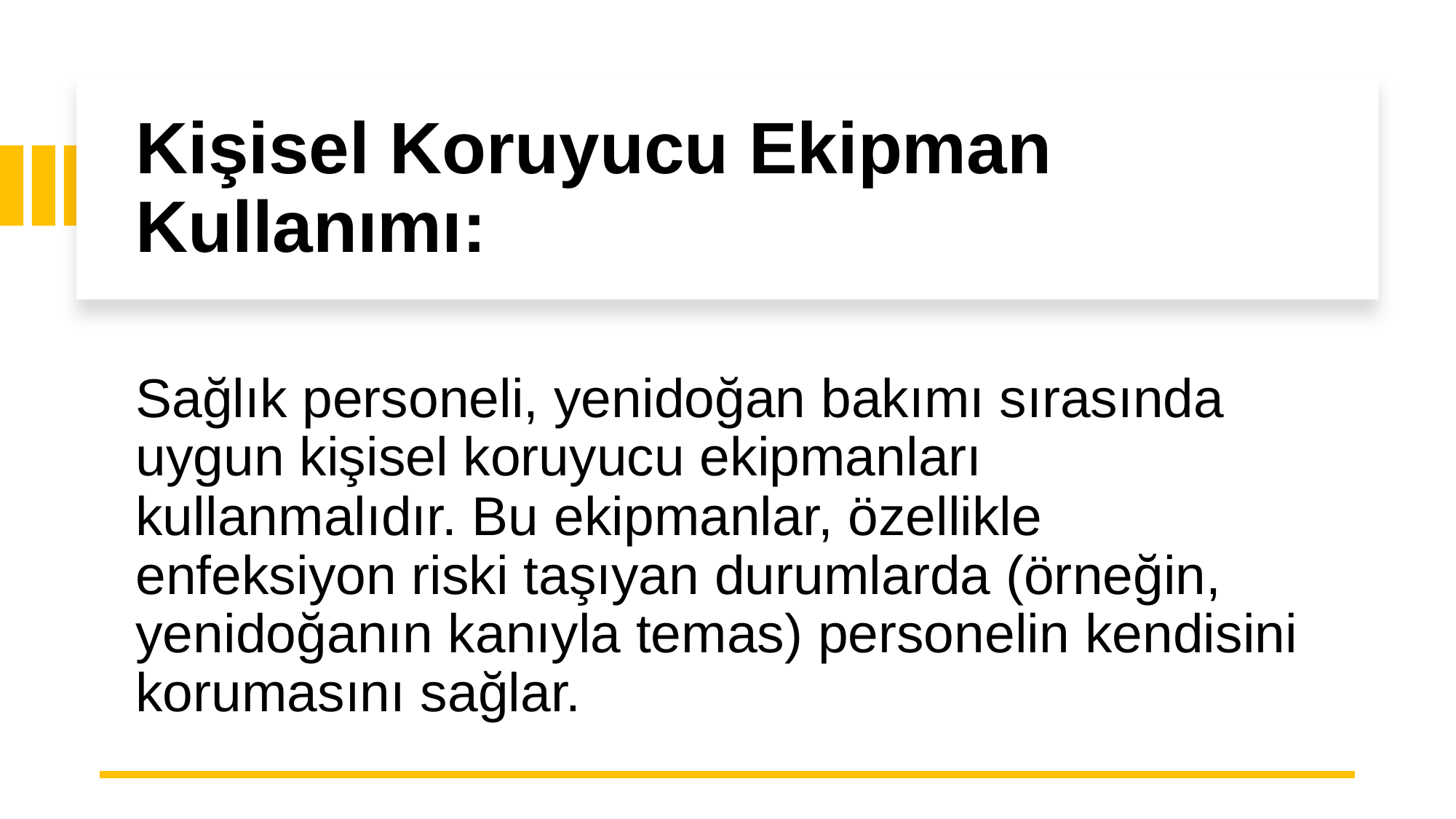

# Kişisel Koruyucu Ekipman Kullanımı:

Sağlık personeli, yenidoğan bakımı sırasında uygun kişisel koruyucu ekipmanları kullanmalıdır. Bu ekipmanlar, özellikle enfeksiyon riski taşıyan durumlarda (örneğin, yenidoğanın kanıyla temas) personelin kendisini korumasını sağlar.